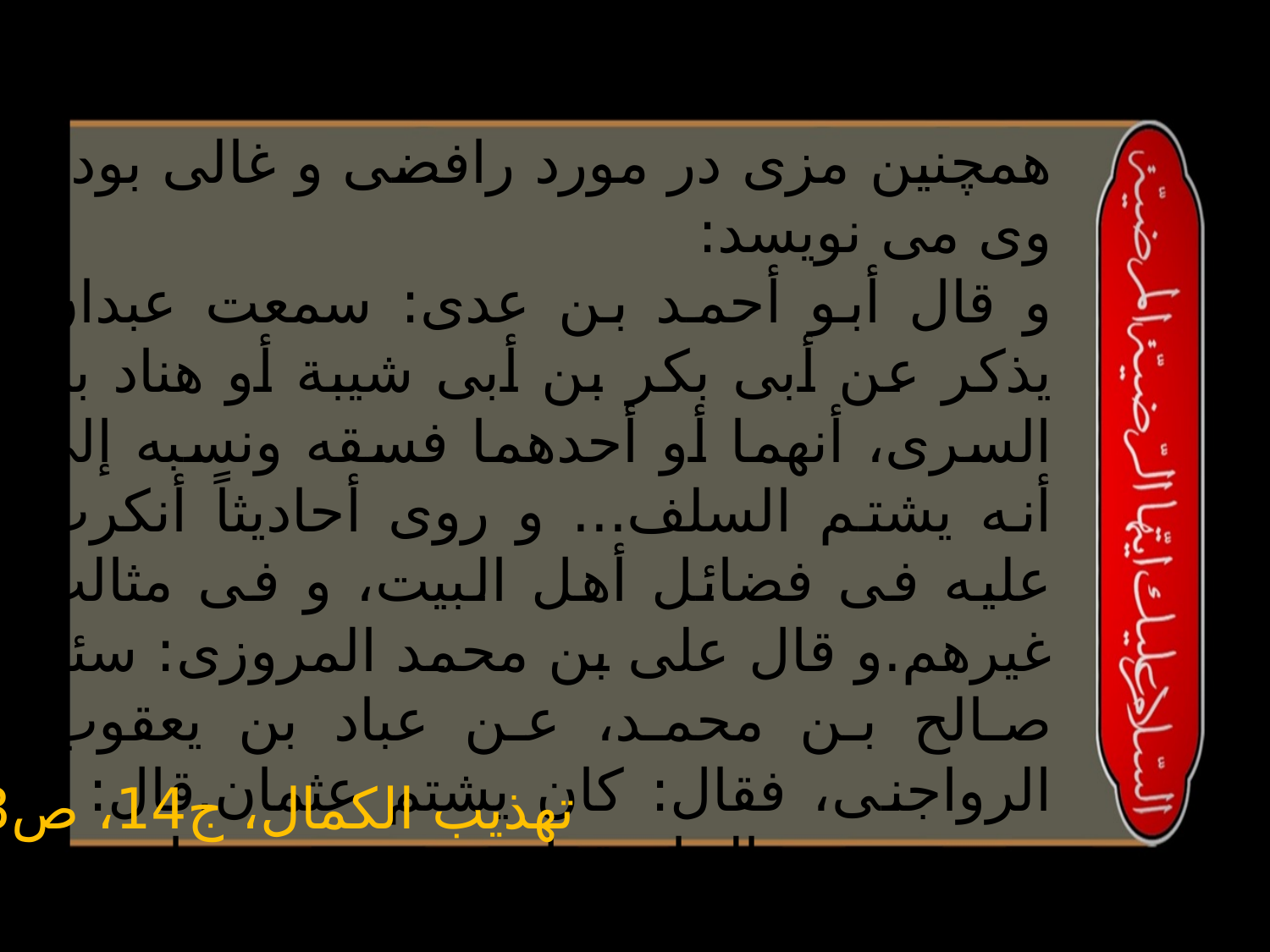

همچنین مزی در مورد رافضی و غالی بودن وی می نویسد:
و قال أبو أحمد بن عدى: سمعت عبدان يذكر عن أبى بكر بن أبى شيبة أو هناد بن السرى، أنهما أو أحدهما فسقه ونسبه إلى أنه يشتم السلف... و روى أحاديثاً أنكرت عليه فى فضائل أهل البيت، و فى مثالب غيرهم.و قال على بن محمد المروزى: سئل صالح بن محمد، عن عباد بن يعقوب الرواجنى، فقال: كان يشتم عثمان.قال: و سمعت صالحا يقول: سمعت عباد بن يعقوب يقول: الله أعدل من أن يدخل طلحة و الزبير الجنة، قلت: ويلك، و لم؟ قال: لأنهما قاتلا على بن أبى طالب بعد أن بايعاه.
تهذیب الکمال، ج14، ص178